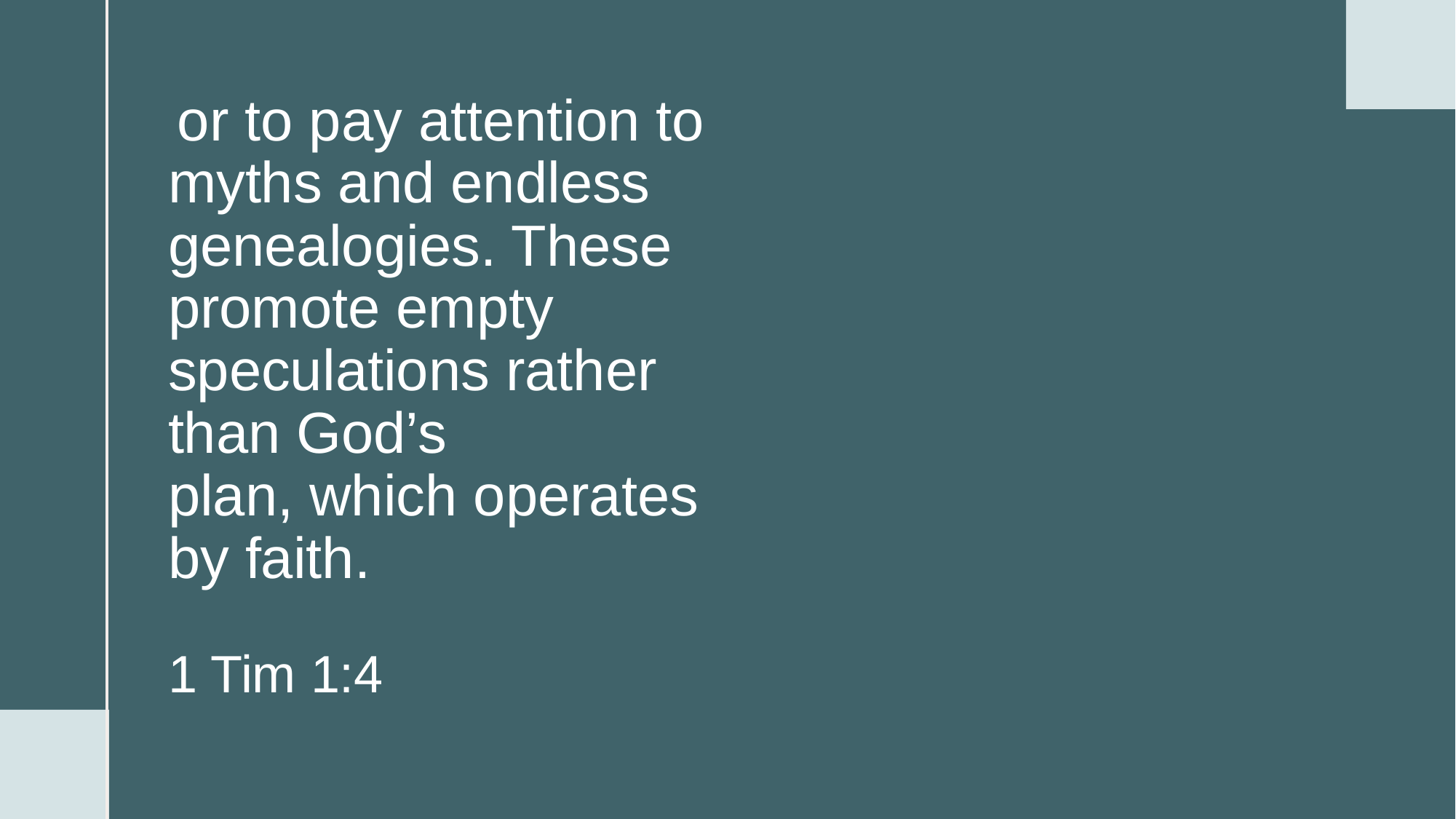

# or to pay attention to myths and endless genealogies. These promote empty speculations rather than God’s plan, which operates by faith.  1 Tim 1:4